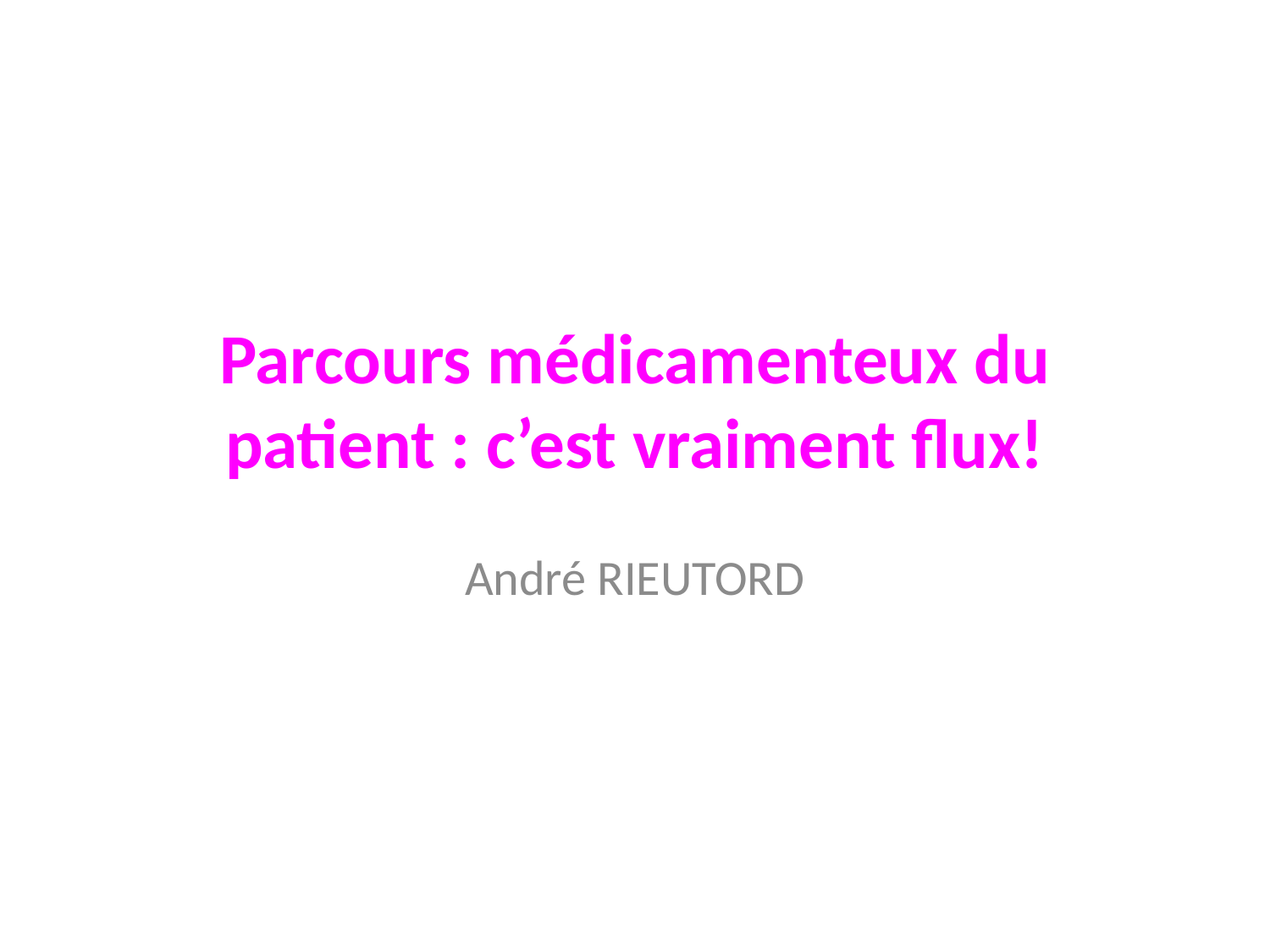

# Parcours médicamenteux du patient : c’est vraiment flux!
André RIEUTORD